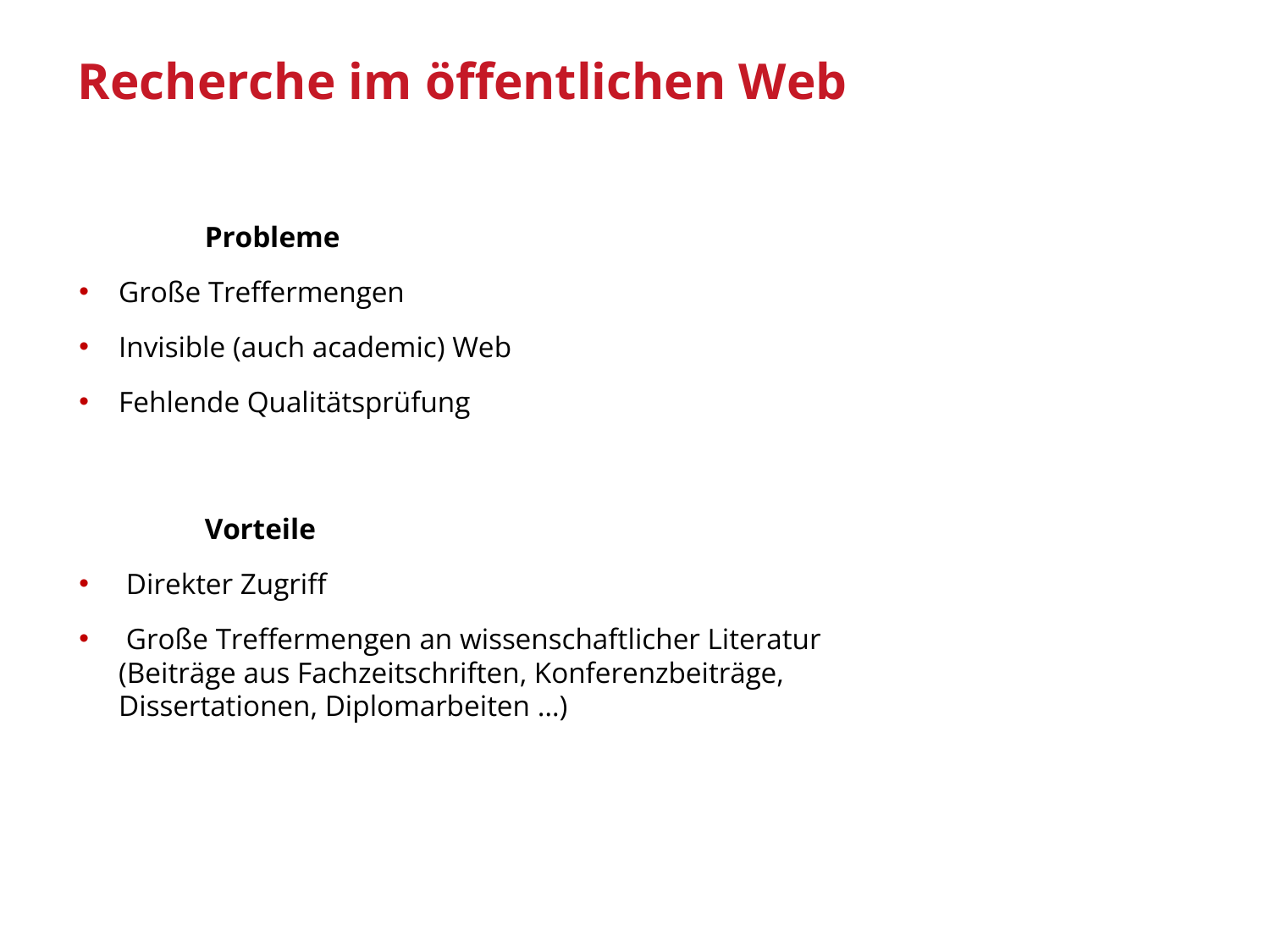

# Recherche im öffentlichen Web
	Probleme
Große Treffermengen
Invisible (auch academic) Web
Fehlende Qualitätsprüfung

	Vorteile
 Direkter Zugriff
 Große Treffermengen an wissenschaftlicher Literatur (Beiträge aus Fachzeitschriften, Konferenzbeiträge, Dissertationen, Diplomarbeiten …)